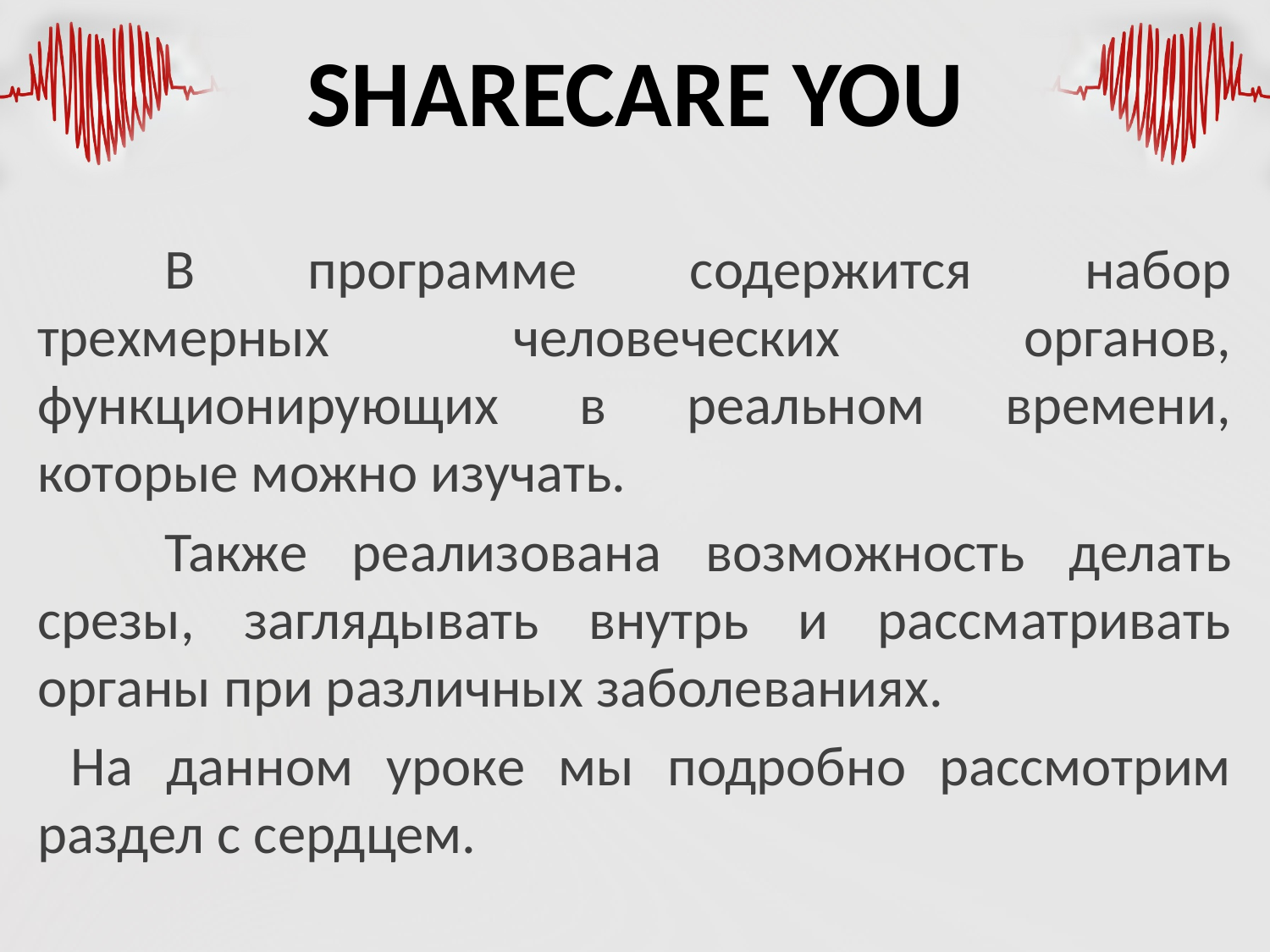

# Sharecare YOU
	В программе содержится набор трехмерных человеческих органов, функционирующих в реальном времени, которые можно изучать.
	Также реализована возможность делать срезы, заглядывать внутрь и рассматривать органы при различных заболеваниях.
 На данном уроке мы подробно рассмотрим раздел с сердцем.